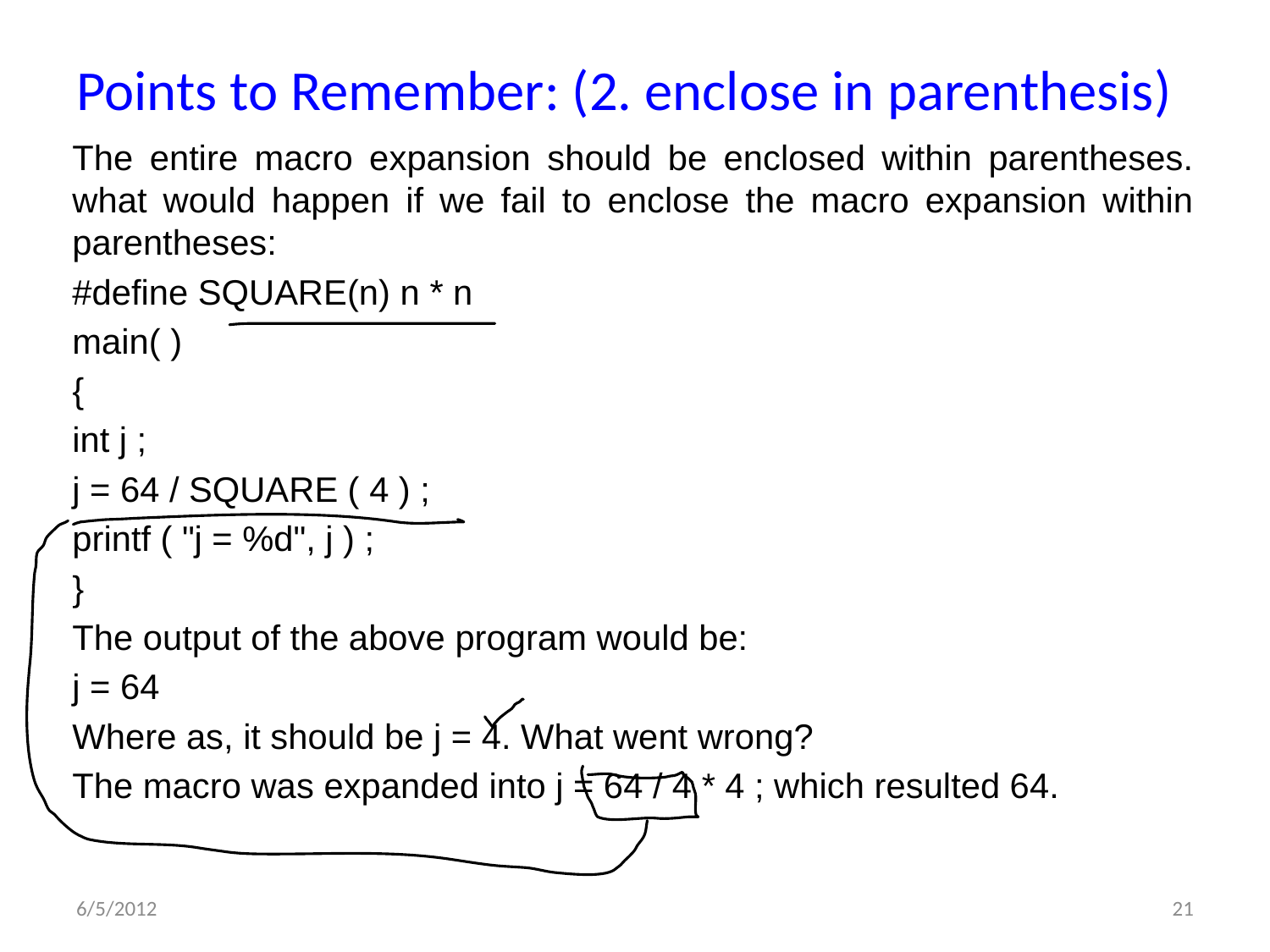

# Points to Remember: (2. enclose in parenthesis)
The entire macro expansion should be enclosed within parentheses. what would happen if we fail to enclose the macro expansion within parentheses:
#define SQUARE(n) n * n
main( )
{
int j ;
j = 64 / SQUARE ( 4 ) ;
printf ( "j = %d", j ) ;
}
The output of the above program would be:
j = 64
Where as, it should be j = 4. What went wrong?
The macro was expanded into j = 64 / 4 * 4 ; which resulted 64.

6/5/2012
21